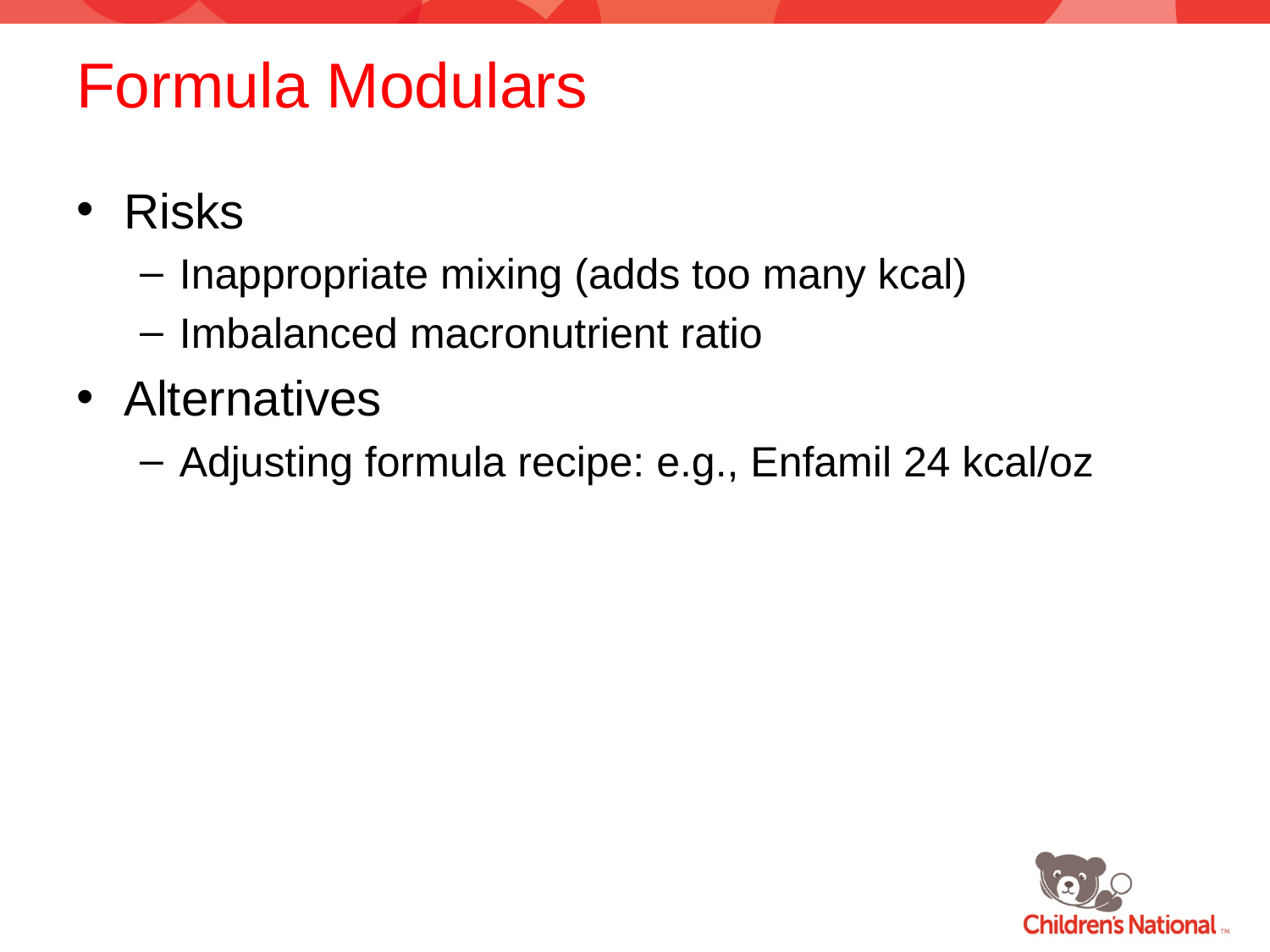

# Formula Modulars
Risks
Inappropriate mixing (adds too many kcal)
Imbalanced macronutrient ratio
Alternatives
Adjusting formula recipe: e.g., Enfamil 24 kcal/oz